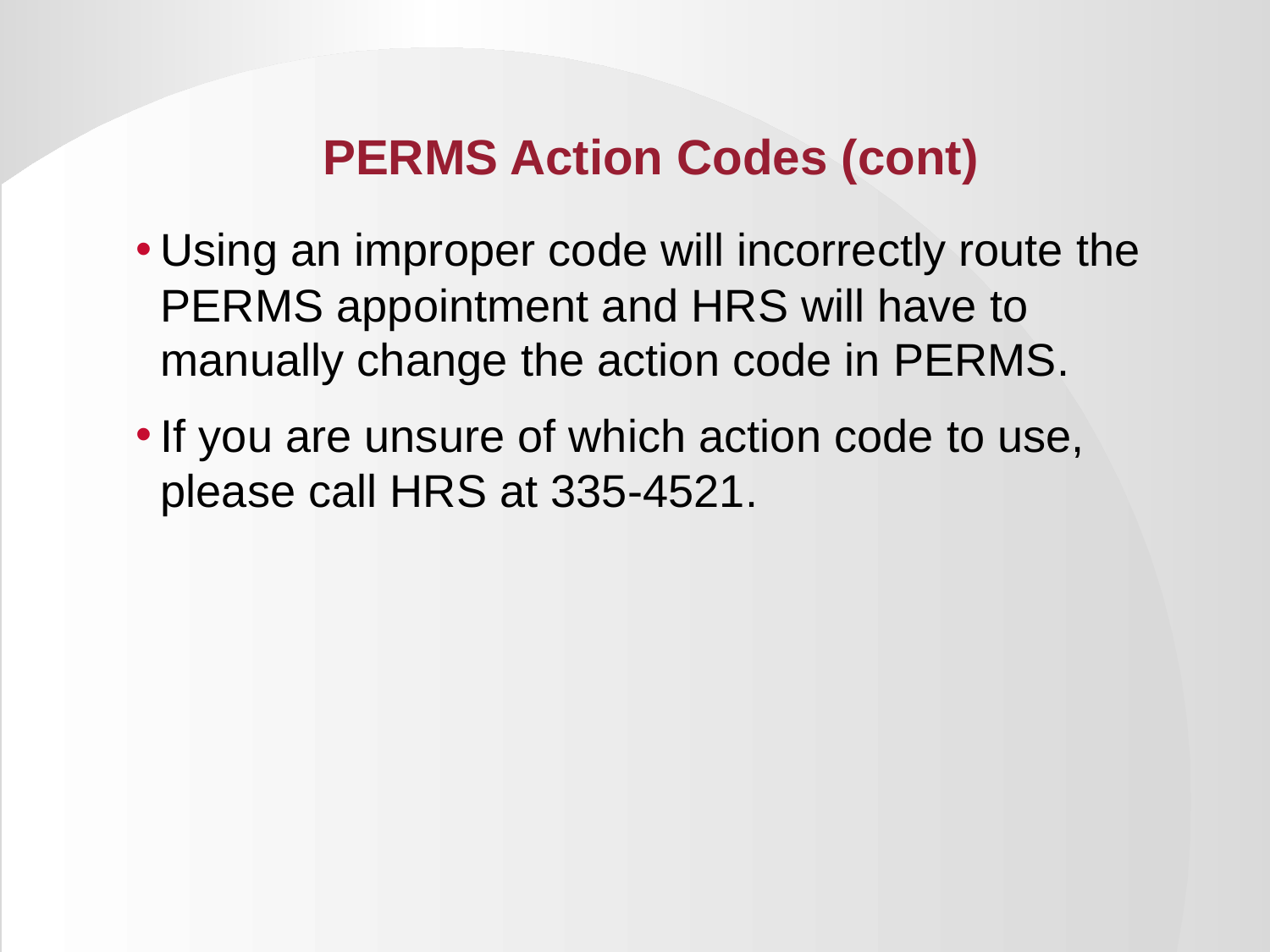

# PERMS Action Codes (cont)
Using an improper code will incorrectly route the PERMS appointment and HRS will have to manually change the action code in PERMS.
If you are unsure of which action code to use, please call HRS at 335-4521.